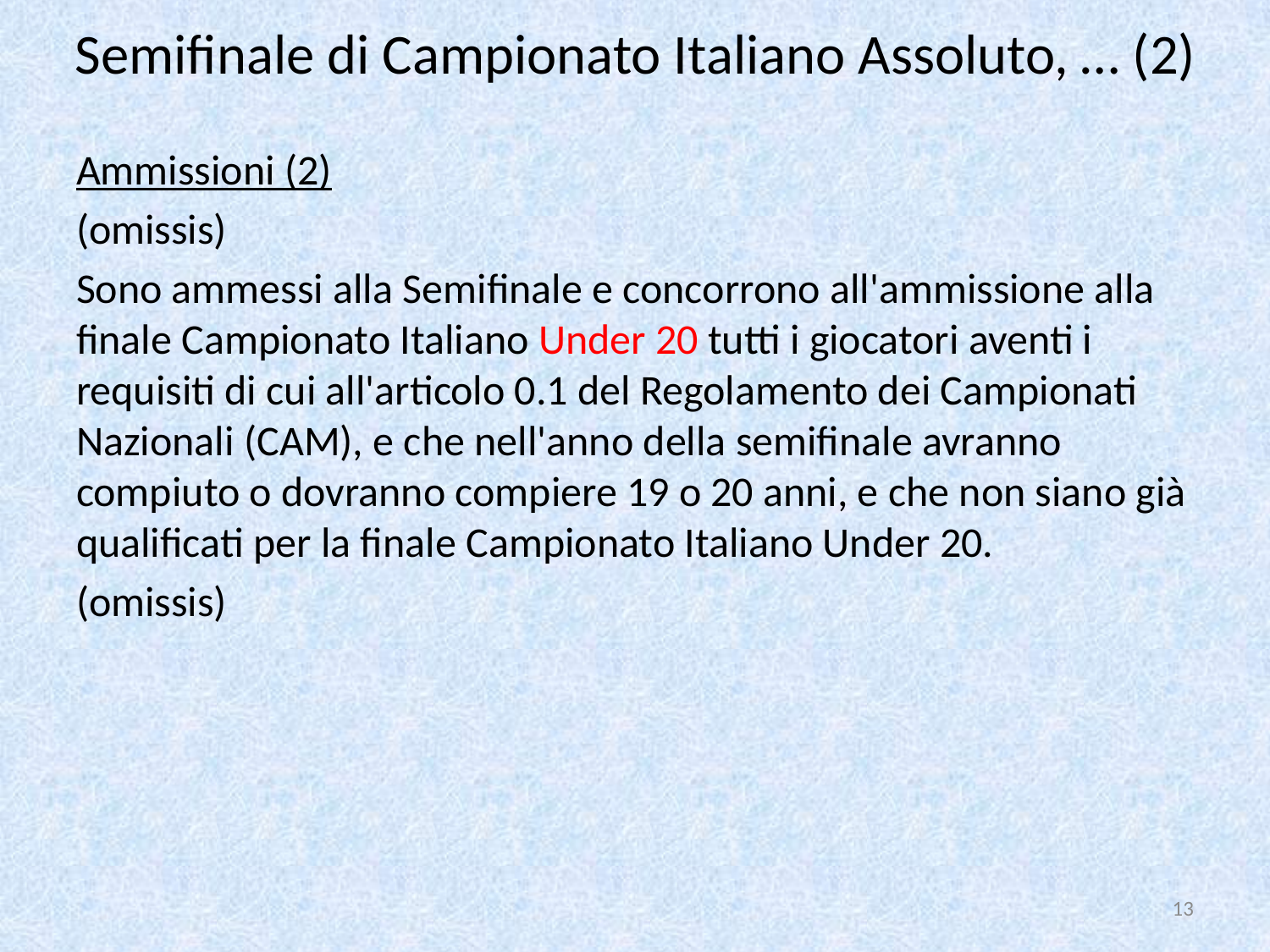

# Semifinale di Campionato Italiano Assoluto, … (2)
Ammissioni (2)
(omissis)
Sono ammessi alla Semifinale e concorrono all'ammissione alla finale Campionato Italiano Under 20 tutti i giocatori aventi i requisiti di cui all'articolo 0.1 del Regolamento dei Campionati Nazionali (CAM), e che nell'anno della semifinale avranno compiuto o dovranno compiere 19 o 20 anni, e che non siano già qualificati per la finale Campionato Italiano Under 20.
(omissis)
13